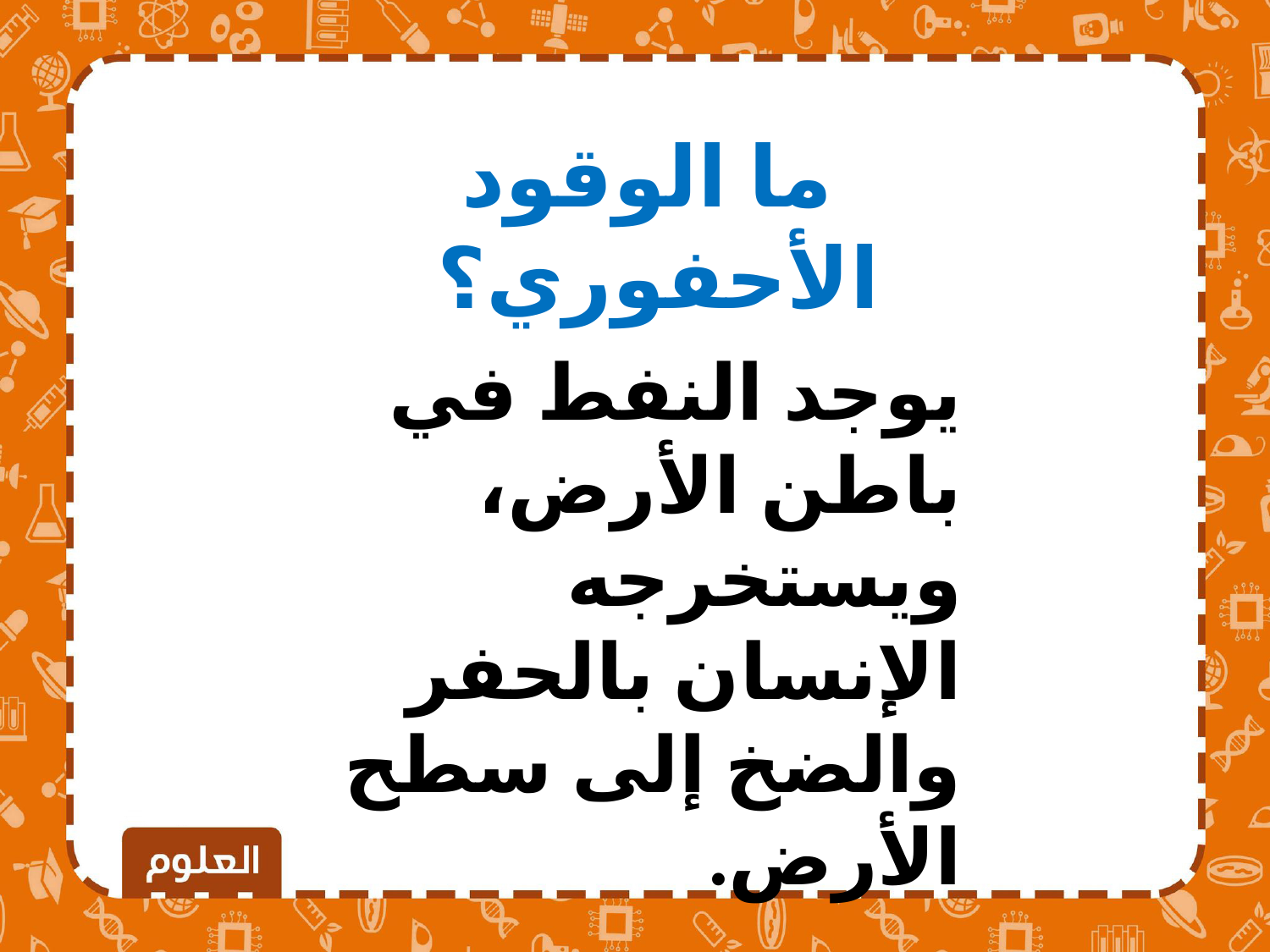

ما الوقود الأحفوري؟
يوجد النفط في باطن الأرض، ويستخرجه الإنسان بالحفر والضخ إلى سطح الأرض.